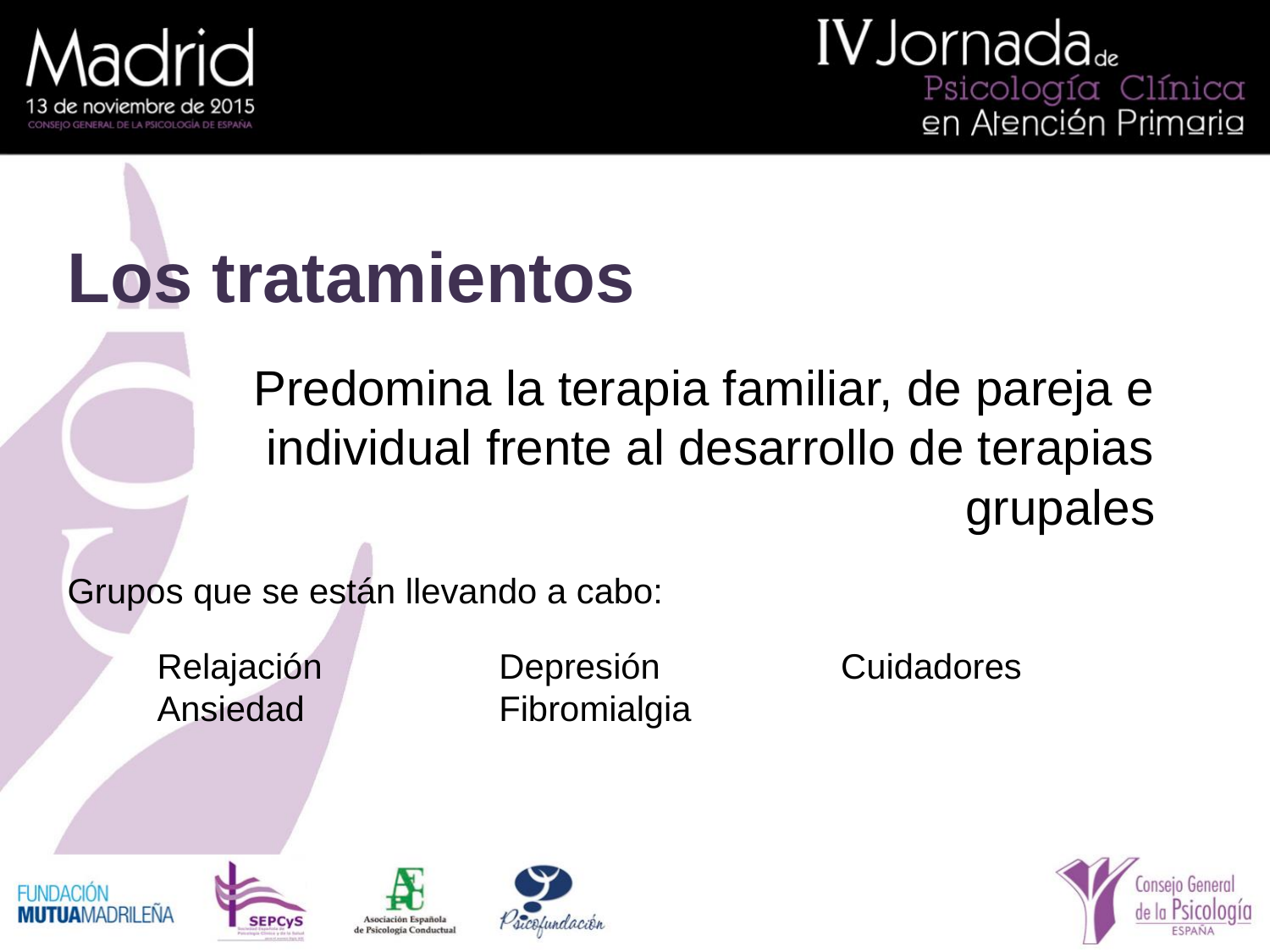

Los tratamientos
Predomina la terapia familiar, de pareja e individual frente al desarrollo de terapias grupales
Grupos que se están llevando a cabo:
Relajación
Ansiedad
Depresión
Fibromialgia
Cuidadores